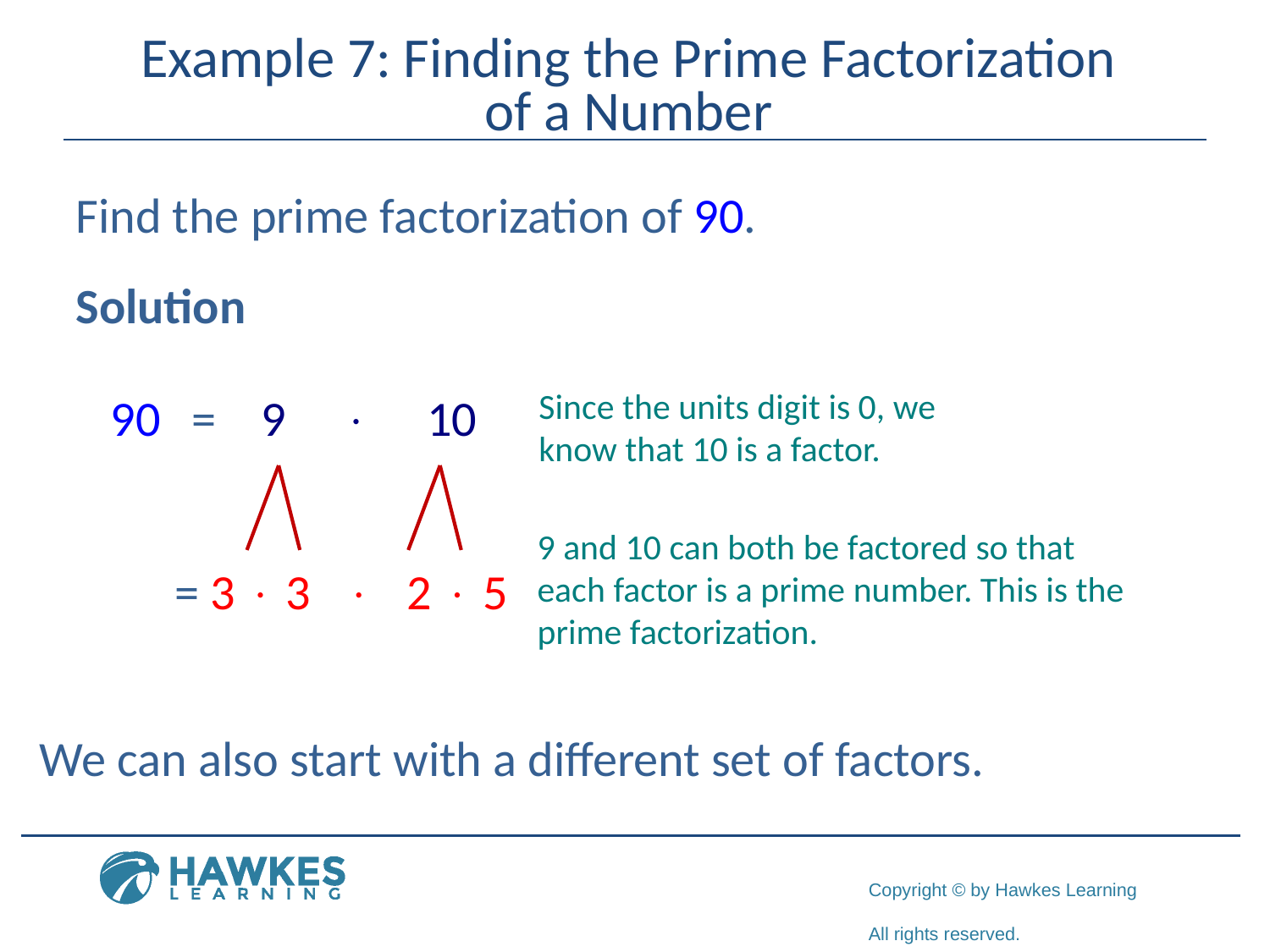

# Example 7: Finding the Prime Factorization of a Number
Find the prime factorization of 90.
Solution

Since the units digit is 0, we know that 10 is a factor.
90
=    9     ⋅     10
9 and 10 can both be factored so that each factor is a prime number. This is the prime factorization.
= 3 ⋅ 3   ⋅   2 ⋅ 5
We can also start with a different set of factors.